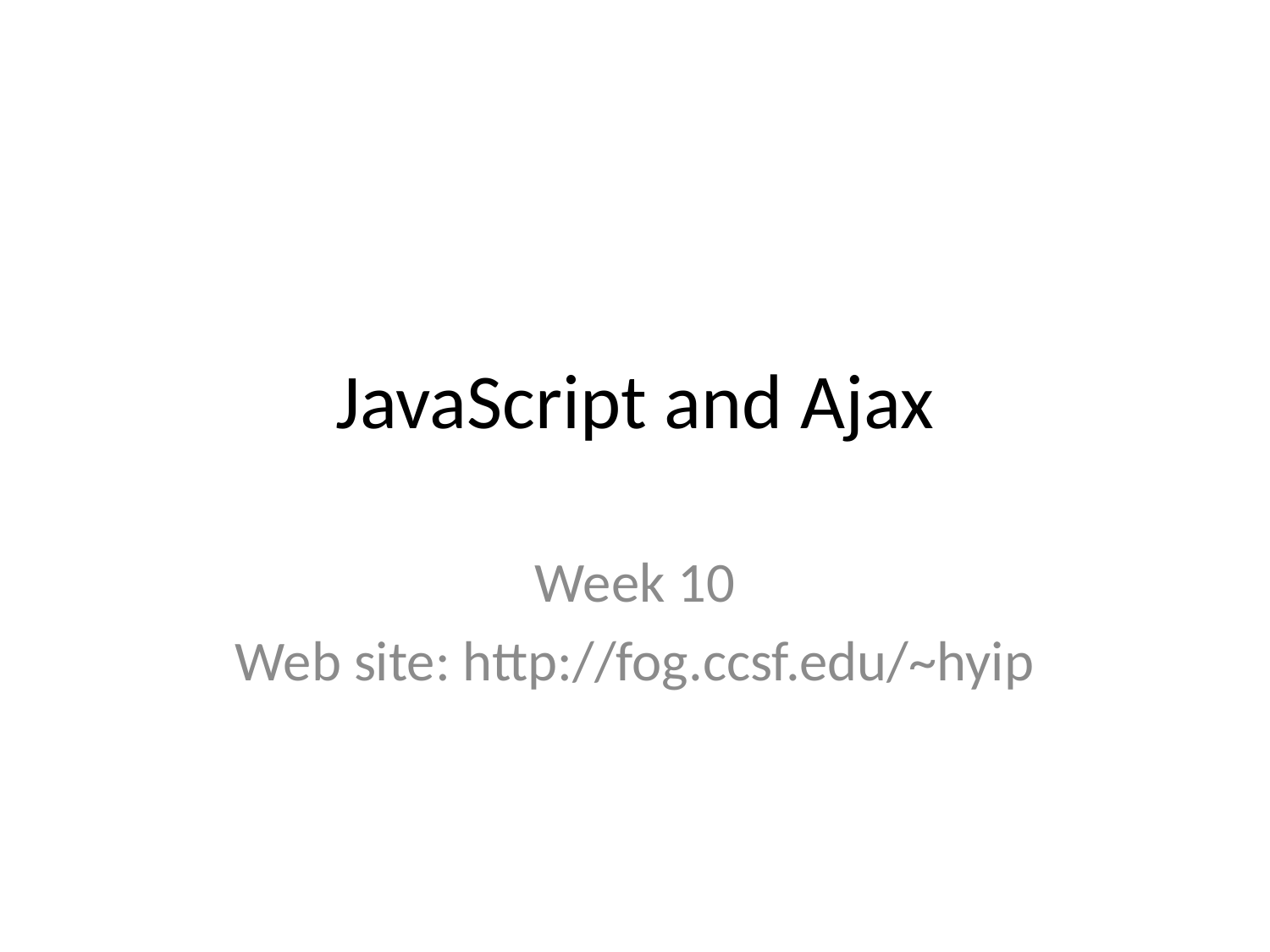

# JavaScript and Ajax
Week 10
Web site: http://fog.ccsf.edu/~hyip